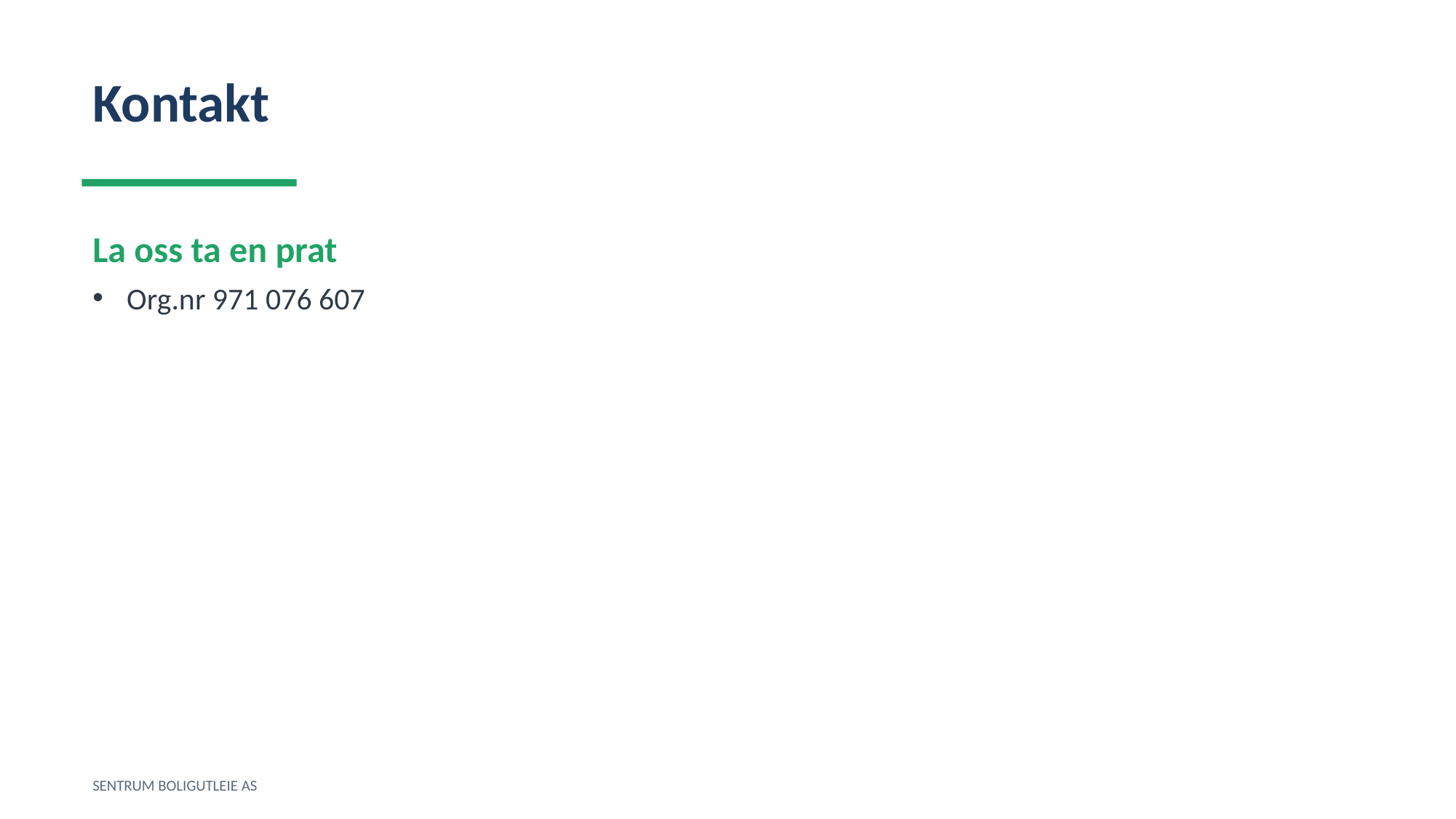

Kontakt

La oss ta en prat
Org.nr 971 076 607
SENTRUM BOLIGUTLEIE AS